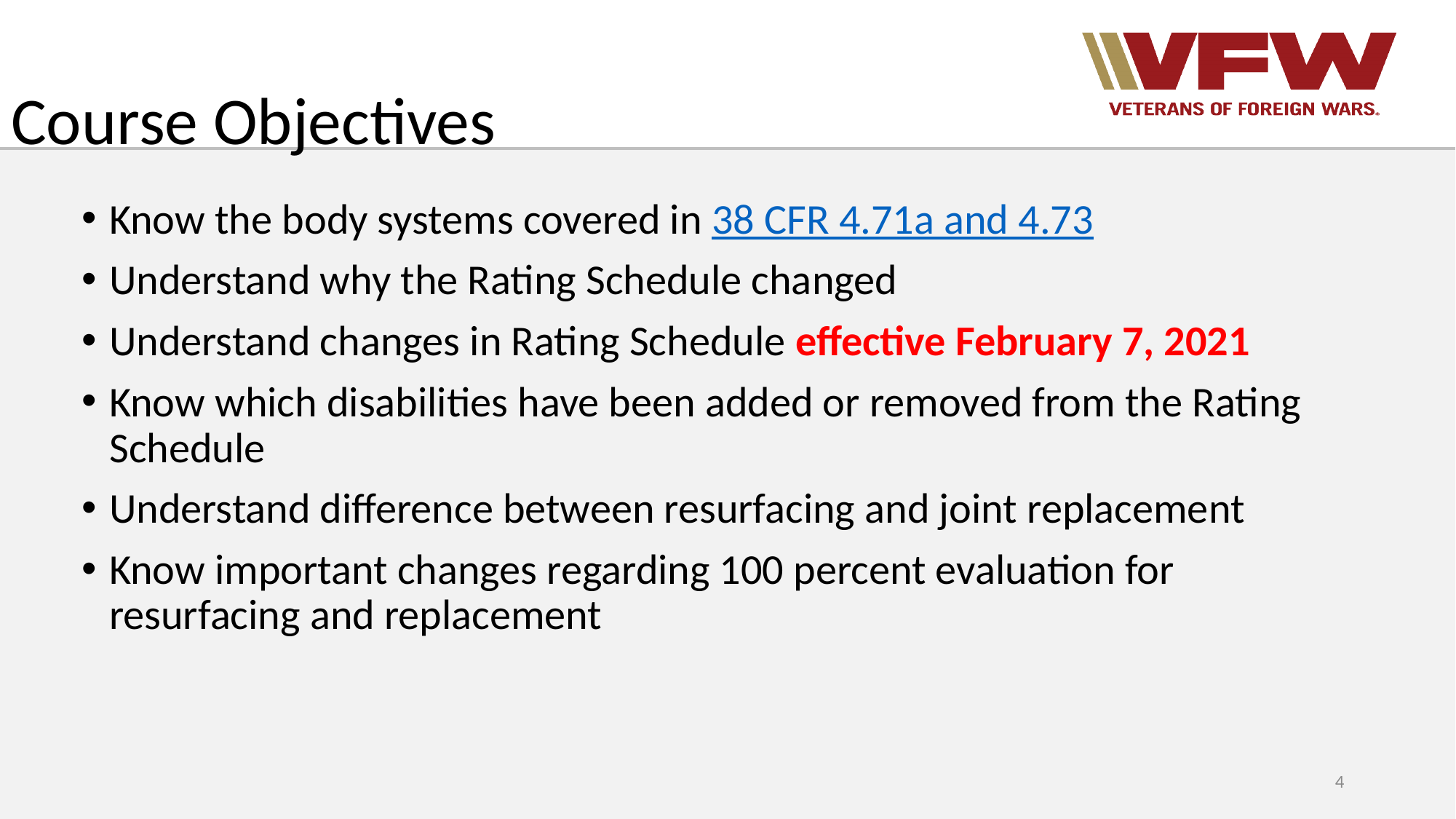

# Course Objectives
Know the body systems covered in 38 CFR 4.71a and 4.73
Understand why the Rating Schedule changed
Understand changes in Rating Schedule effective February 7, 2021
Know which disabilities have been added or removed from the Rating Schedule
Understand difference between resurfacing and joint replacement
Know important changes regarding 100 percent evaluation for resurfacing and replacement
4